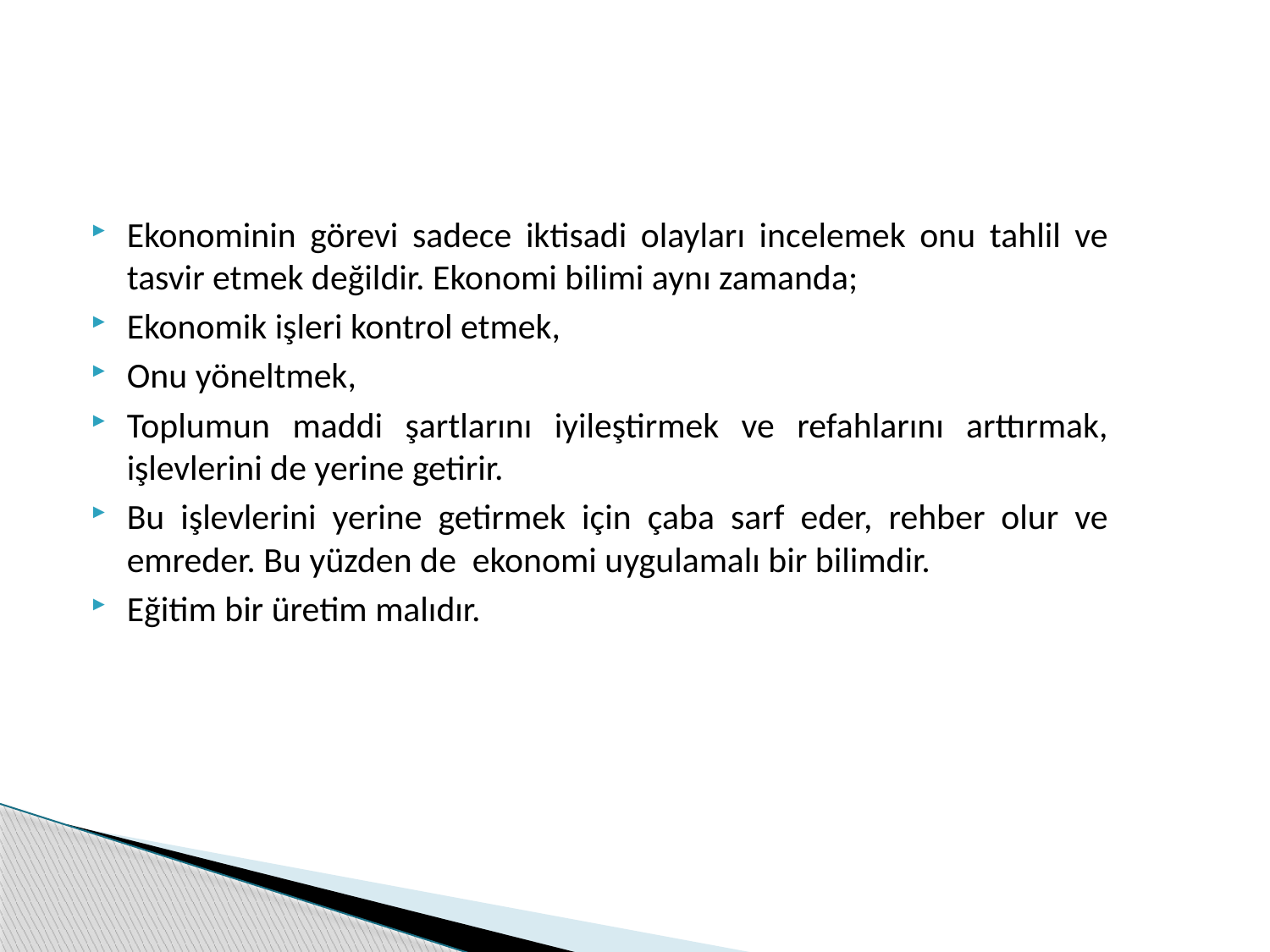

Ekonominin görevi sadece iktisadi olayları incelemek onu tahlil ve tasvir etmek değildir. Ekonomi bilimi aynı zamanda;
Ekonomik işleri kontrol etmek,
Onu yöneltmek,
Toplumun maddi şartlarını iyileştirmek ve refahlarını arttırmak, işlevlerini de yerine getirir.
Bu işlevlerini yerine getirmek için çaba sarf eder, rehber olur ve emreder. Bu yüzden de  ekonomi uygulamalı bir bilimdir.
Eğitim bir üretim malıdır.